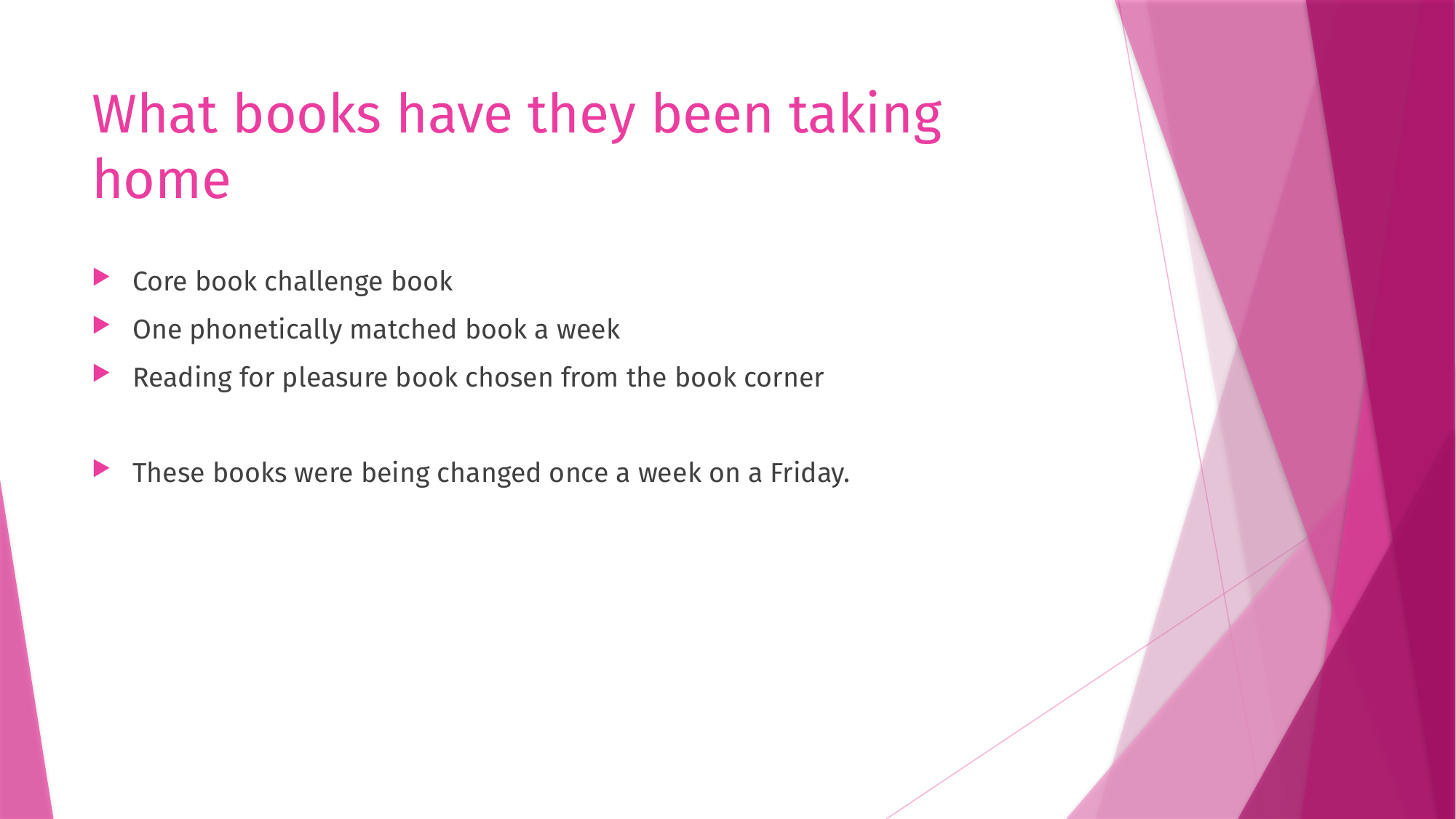

# What books have they been taking home
Core book challenge book
One phonetically matched book a week
Reading for pleasure book chosen from the book corner

These books were being changed once a week on a Friday.